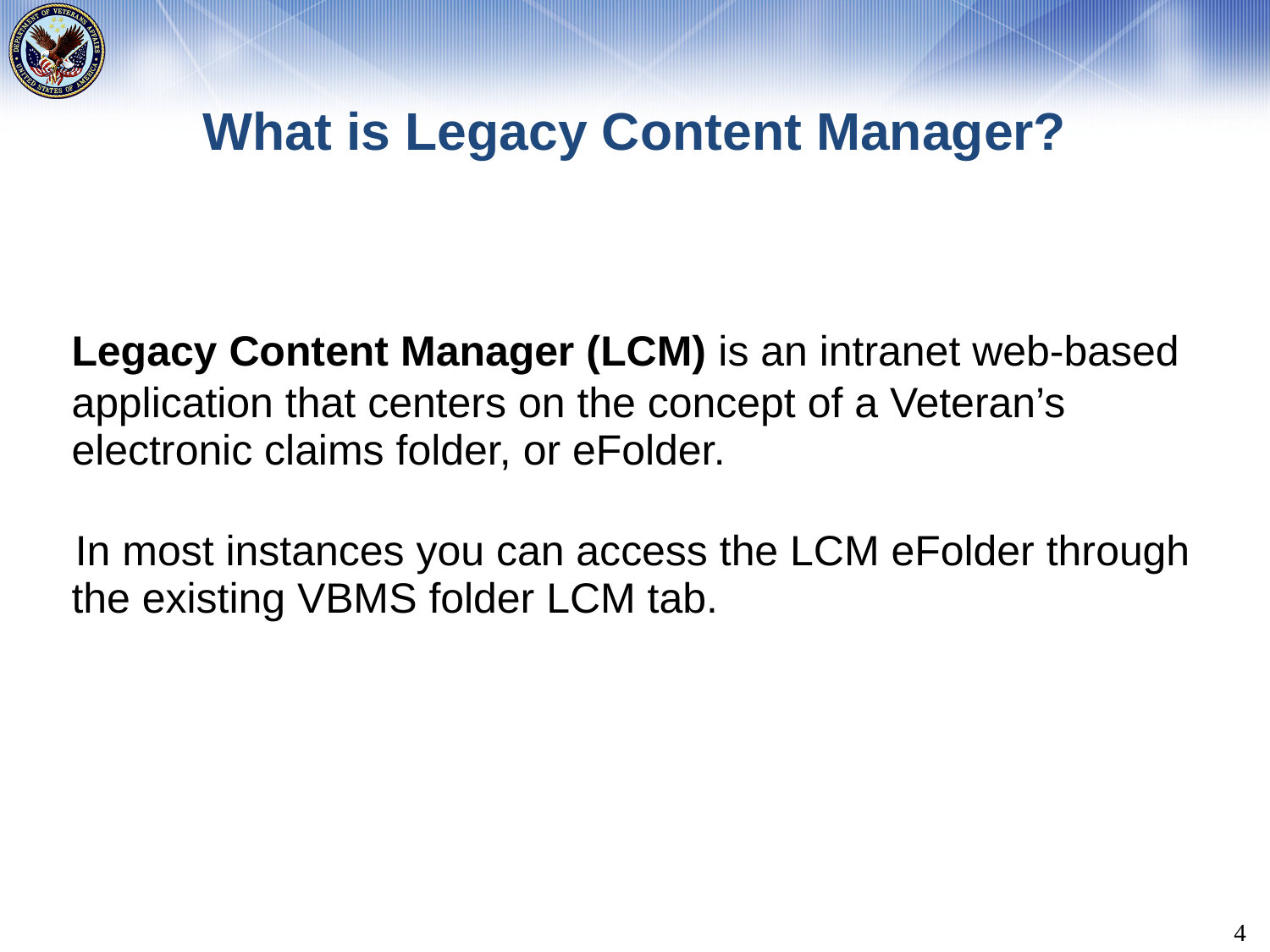

# What is Legacy Content Manager?

	Legacy Content Manager (LCM) is an intranet web-based application that centers on the concept of a Veteran’s electronic claims folder, or eFolder.

 In most instances you can access the LCM eFolder through the existing VBMS folder LCM tab.
4